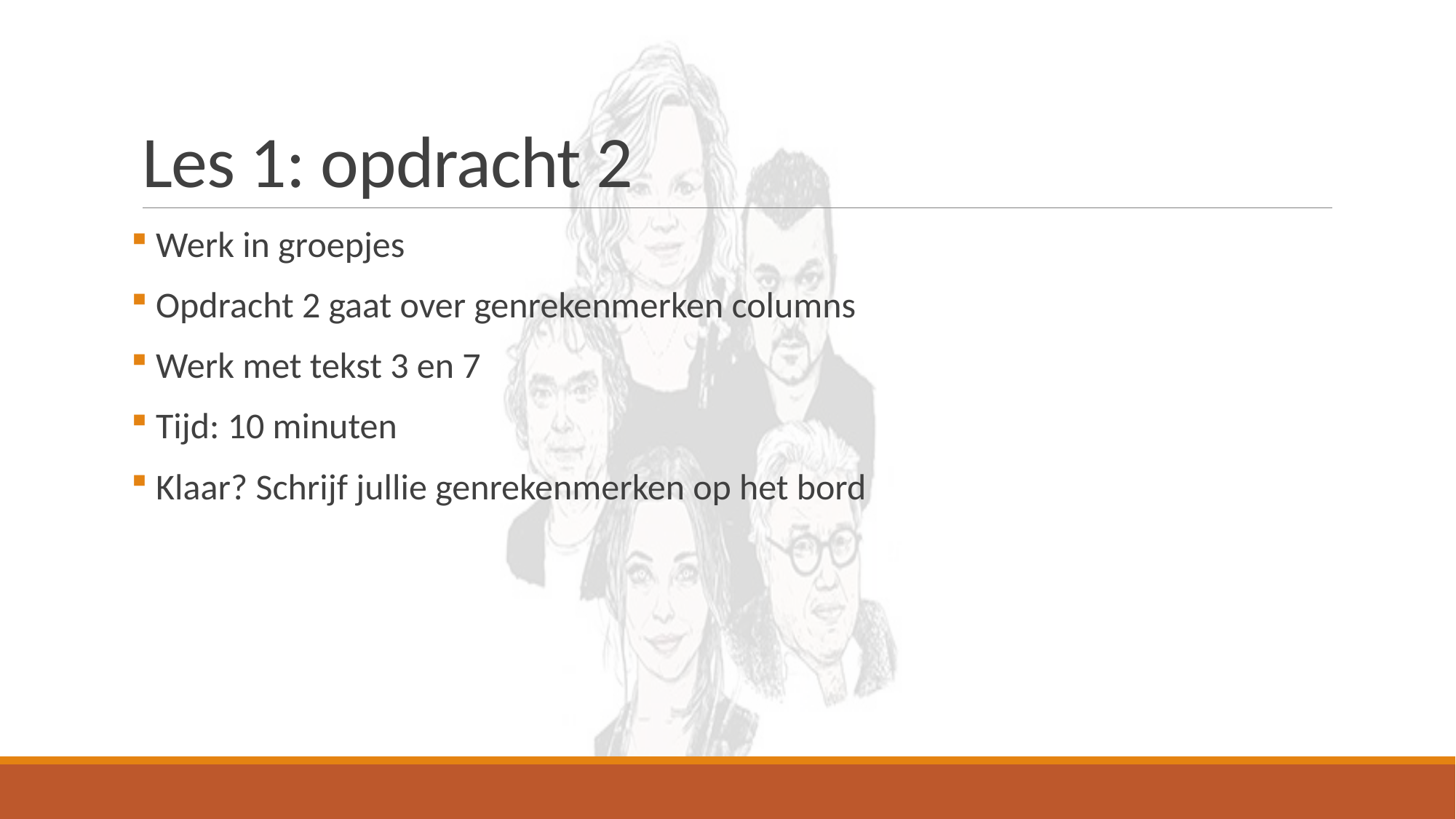

# Les 1: opdracht 2
 Werk in groepjes
 Opdracht 2 gaat over genrekenmerken columns
 Werk met tekst 3 en 7
 Tijd: 10 minuten
 Klaar? Schrijf jullie genrekenmerken op het bord